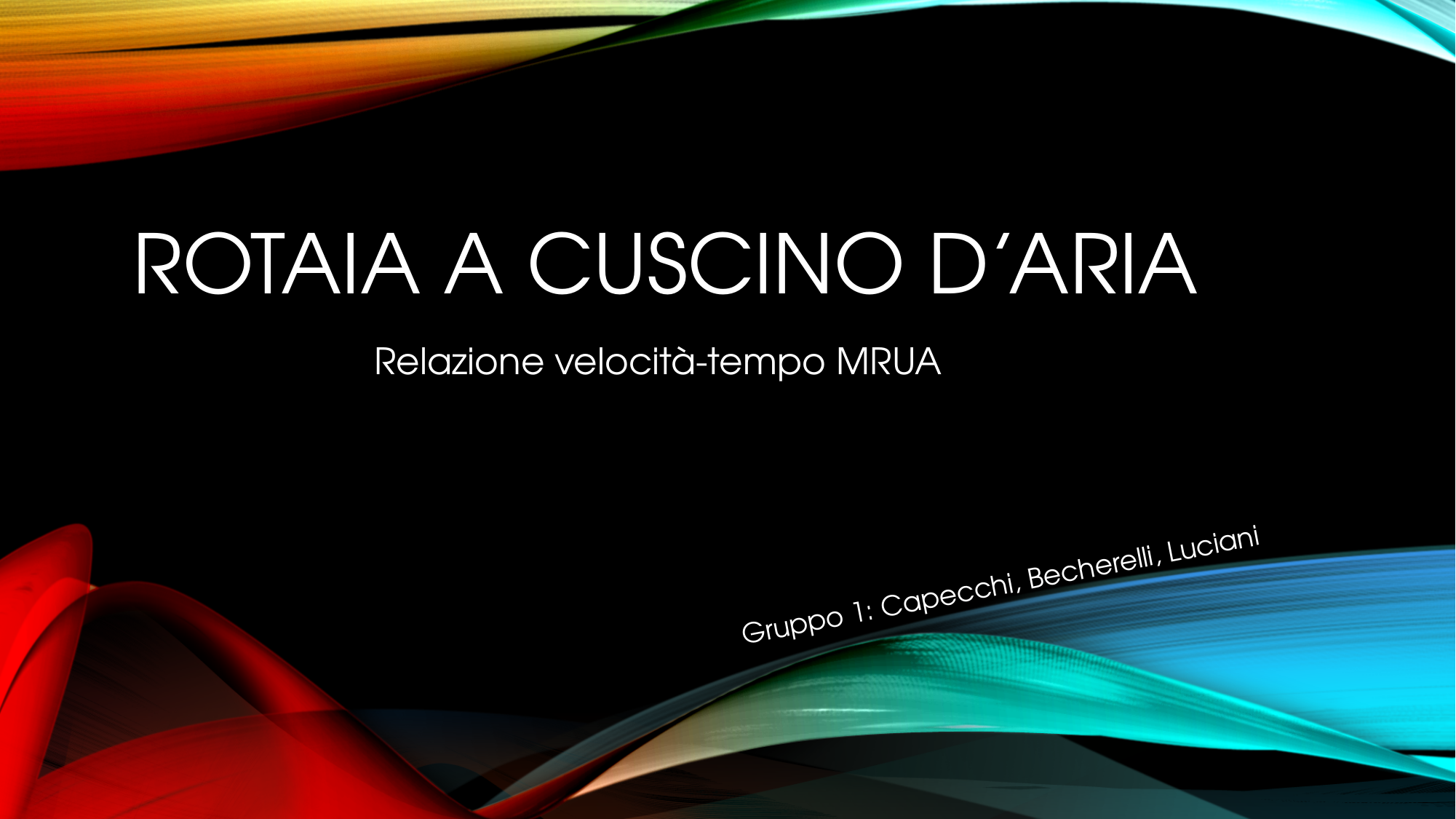

# Rotaia a cuscino d’aria
Relazione velocità-tempo MRUA
Gruppo 1: Capecchi, Becherelli, Luciani